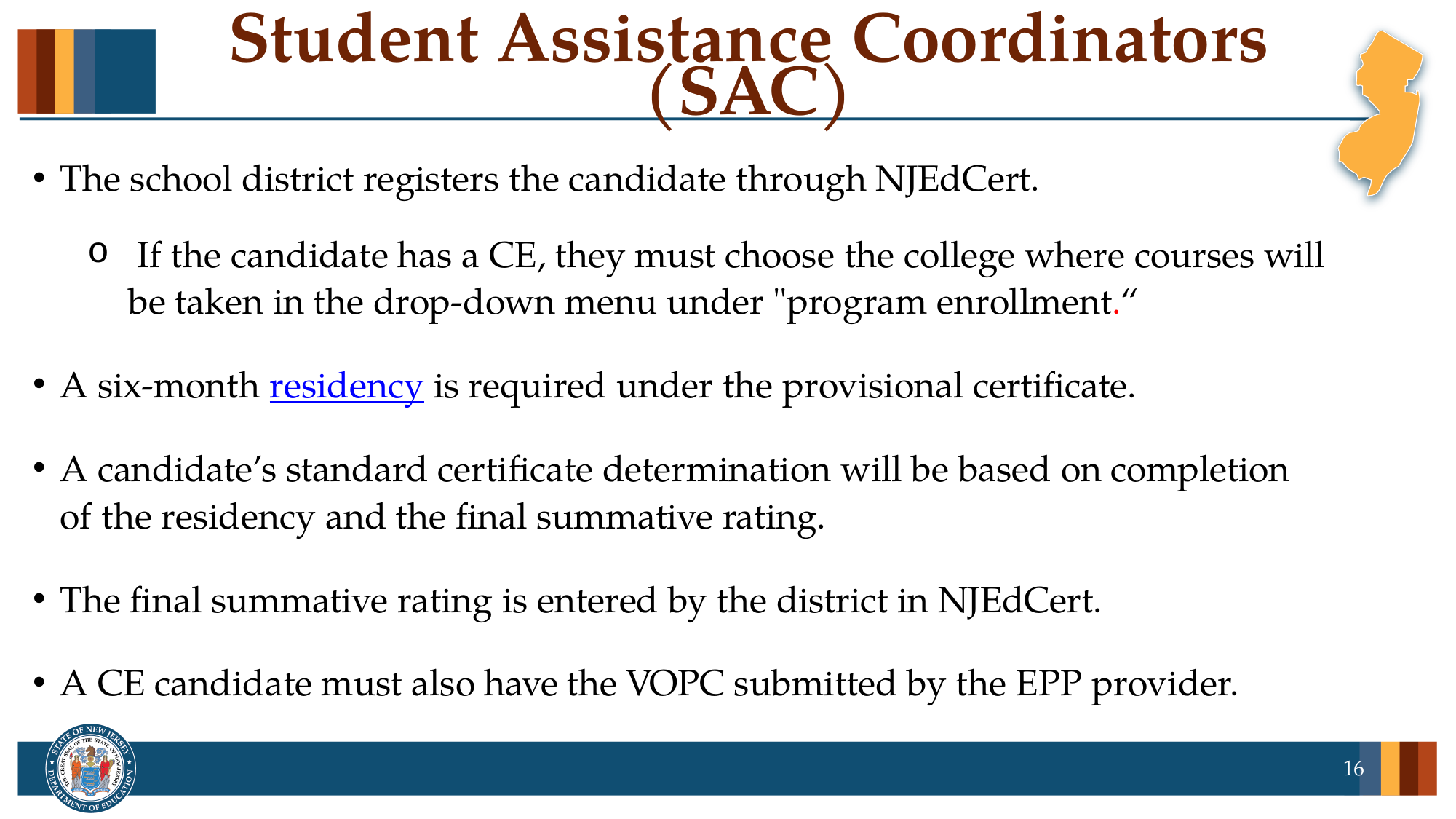

# Student Assistance Coordinators (SAC)
The school district registers the candidate through NJEdCert.
 If the candidate has a CE, they must choose the college where courses will be taken in the drop-down menu under "program enrollment.“
A six-month residency is required under the provisional certificate.
A candidate’s standard certificate determination will be based on completion of the residency and the final summative rating.
The final summative rating is entered by the district in NJEdCert.
A CE candidate must also have the VOPC submitted by the EPP provider.
16